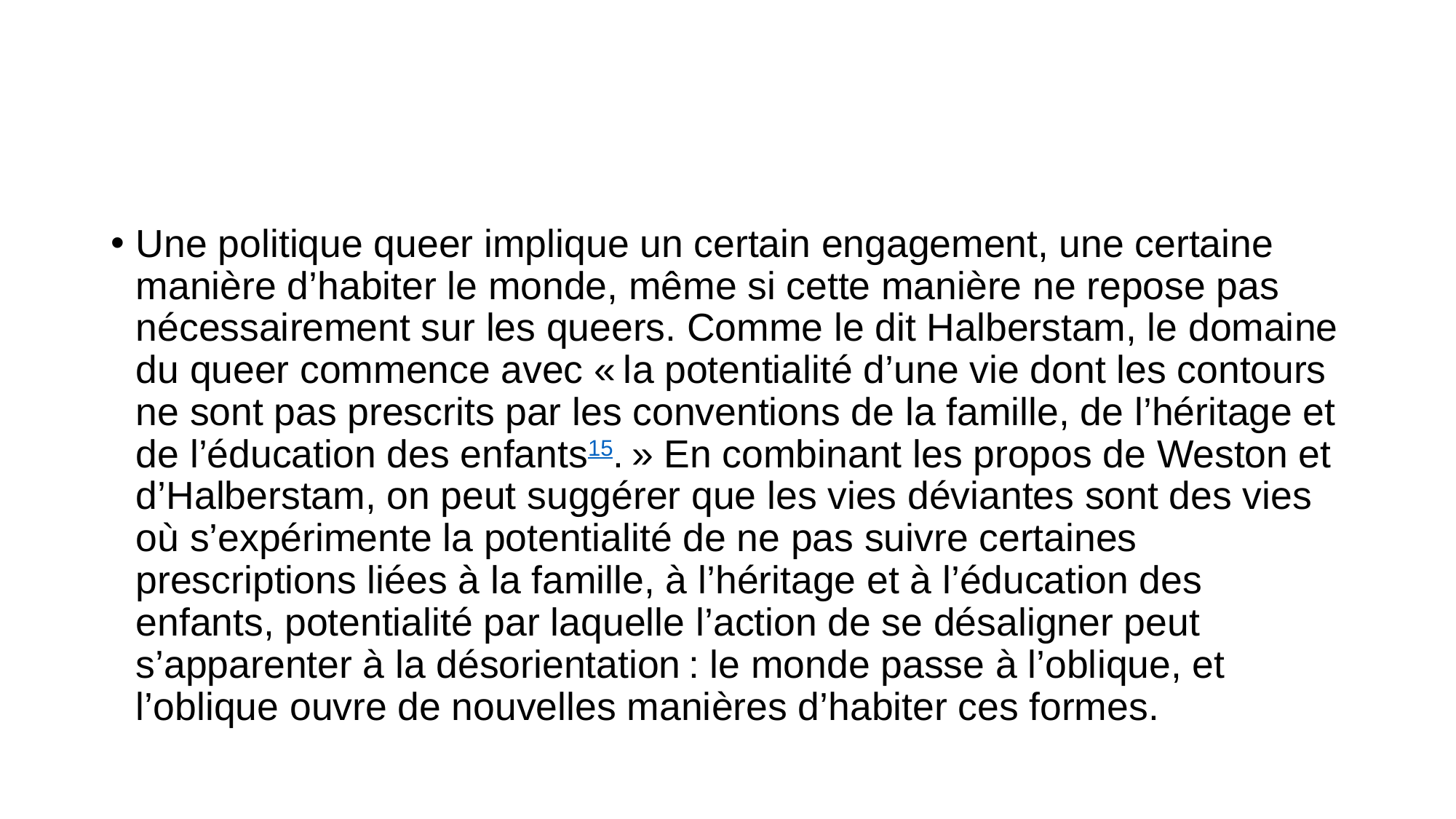

#
Une politique queer implique un certain engagement, une certaine manière d’habiter le monde, même si cette manière ne repose pas nécessairement sur les queers. Comme le dit Halberstam, le domaine du queer commence avec « la potentialité d’une vie dont les contours ne sont pas prescrits par les conventions de la famille, de l’héritage et de l’éducation des enfants15. » En combinant les propos de Weston et d’Halberstam, on peut suggérer que les vies déviantes sont des vies où s’expérimente la potentialité de ne pas suivre certaines prescriptions liées à la famille, à l’héritage et à l’éducation des enfants, potentialité par laquelle l’action de se désaligner peut s’apparenter à la désorientation : le monde passe à l’oblique, et l’oblique ouvre de nouvelles manières d’habiter ces formes.